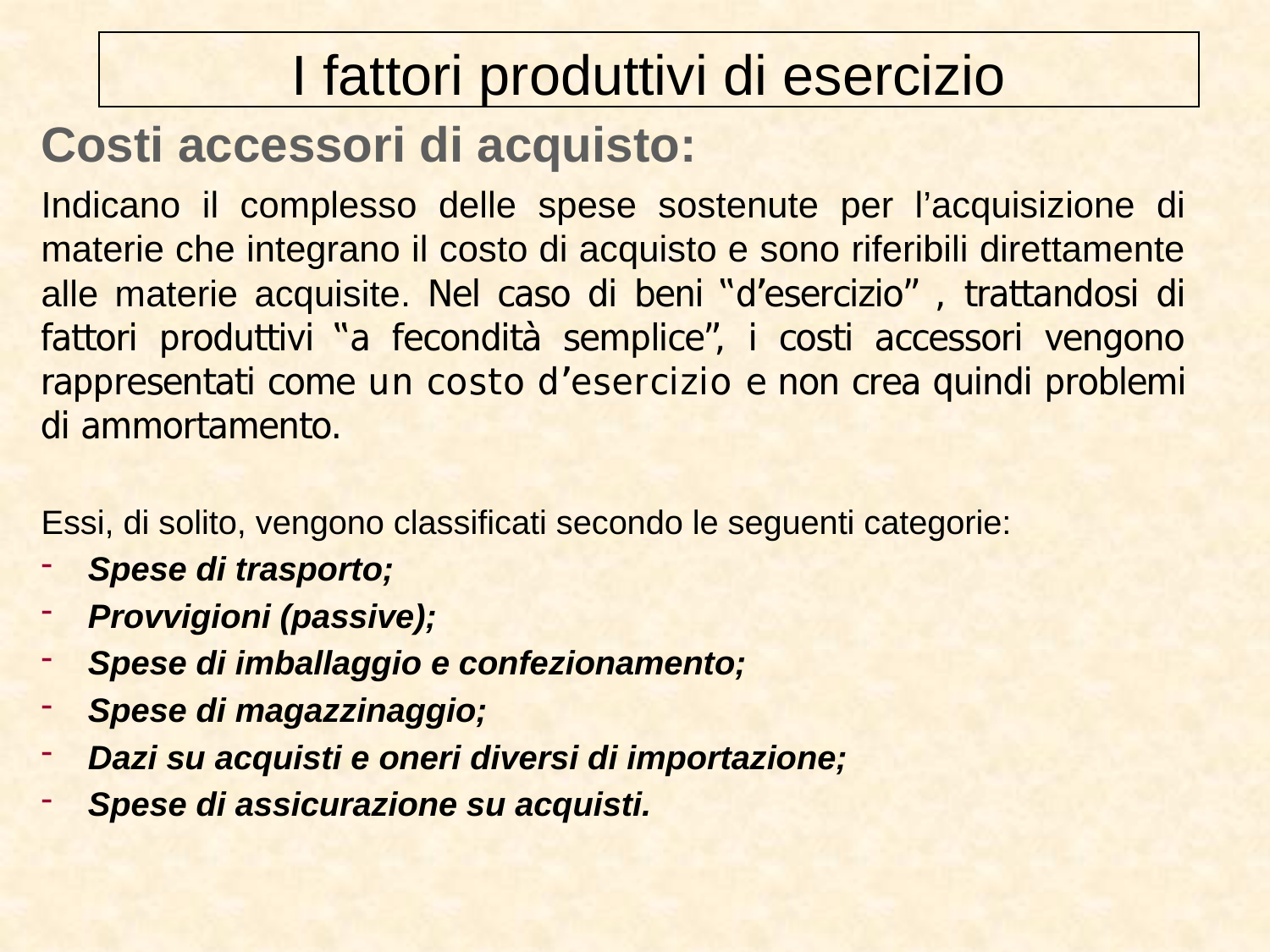

I fattori produttivi di esercizio
# Costi accessori di acquisto:
Indicano il complesso delle spese sostenute per l’acquisizione di materie che integrano il costo di acquisto e sono riferibili direttamente alle materie acquisite. Nel caso di beni “d’esercizio” , trattandosi di fattori produttivi “a fecondità semplice”, i costi accessori vengono rappresentati come un costo d’esercizio e non crea quindi problemi di ammortamento.

Essi, di solito, vengono classificati secondo le seguenti categorie:
Spese di trasporto;
Provvigioni (passive);
Spese di imballaggio e confezionamento;
Spese di magazzinaggio;
Dazi su acquisti e oneri diversi di importazione;
Spese di assicurazione su acquisti.